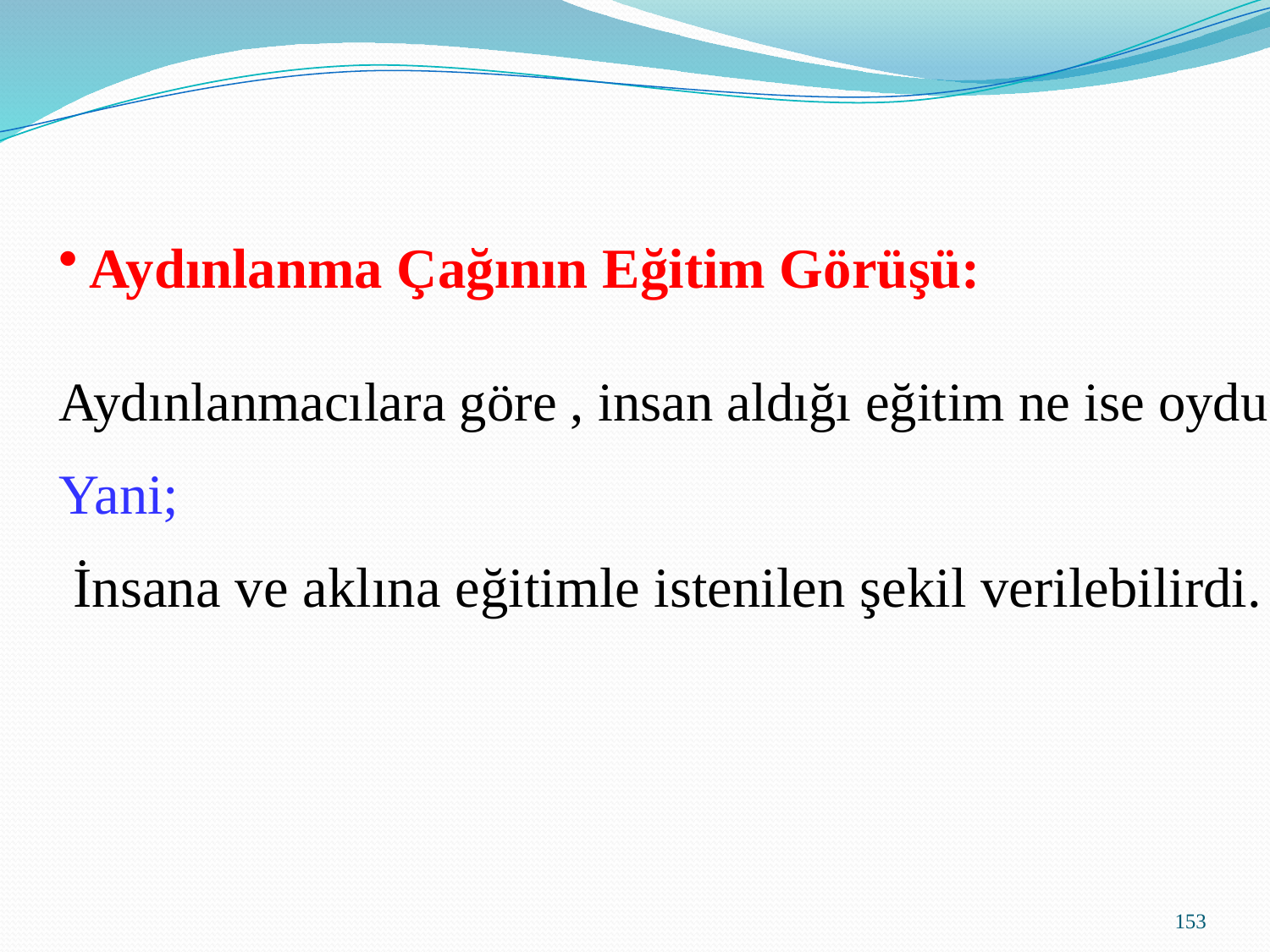

Aydınlanma Çağının Eğitim Görüşü:

Aydınlanmacılara göre , insan aldığı eğitim ne ise oydu.

Yani;

 İnsana ve aklına eğitimle istenilen şekil verilebilirdi.
153